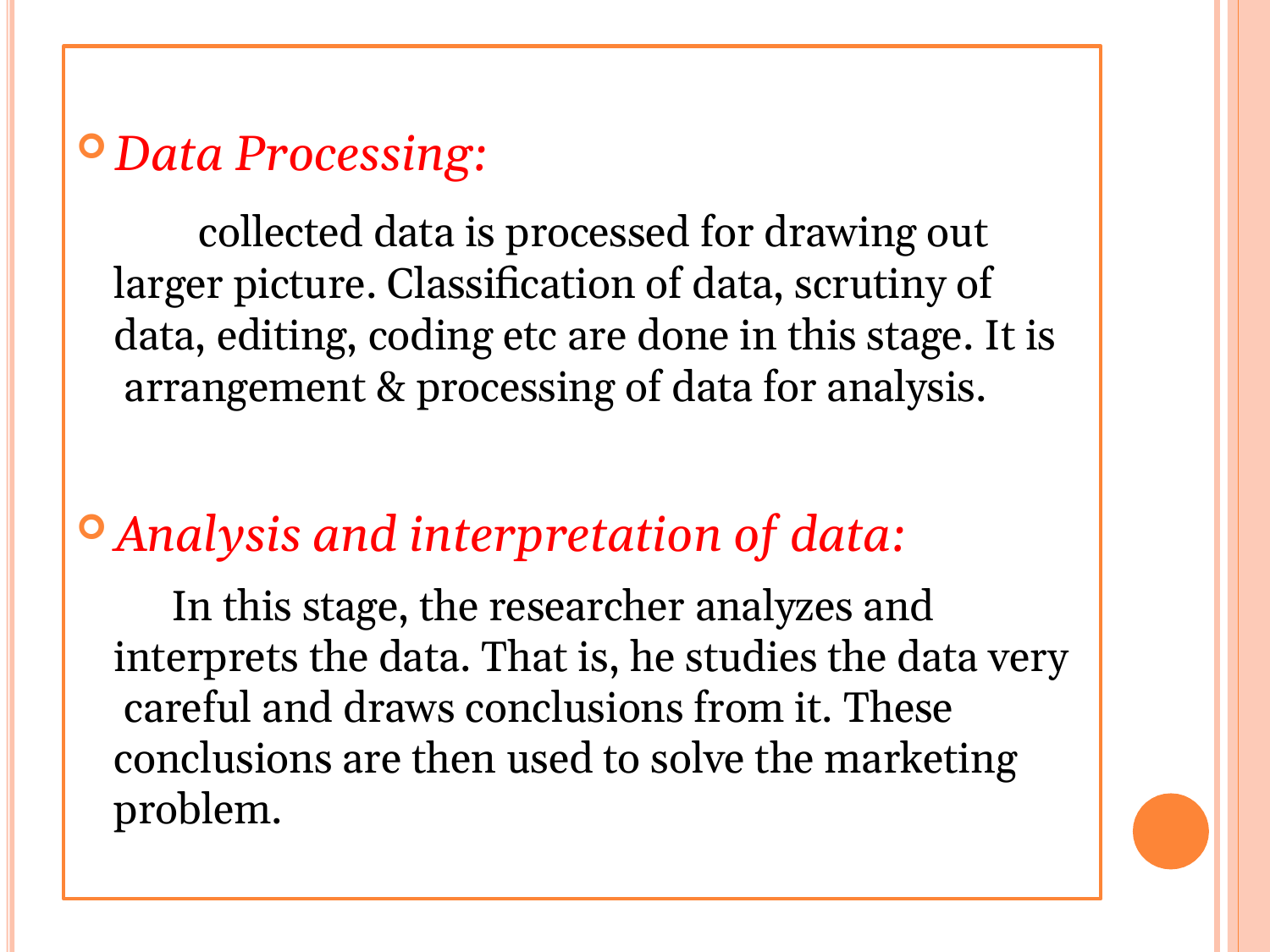

Data Processing:
collected data is processed for drawing out  larger picture. Classification of data, scrutiny of  data, editing, coding etc are done in this stage. It is  arrangement & processing of data for analysis.

Analysis and interpretation of data:
In this stage, the researcher analyzes and  interprets the data. That is, he studies the data very  careful and draws conclusions from it. These  conclusions are then used to solve the marketing  problem.